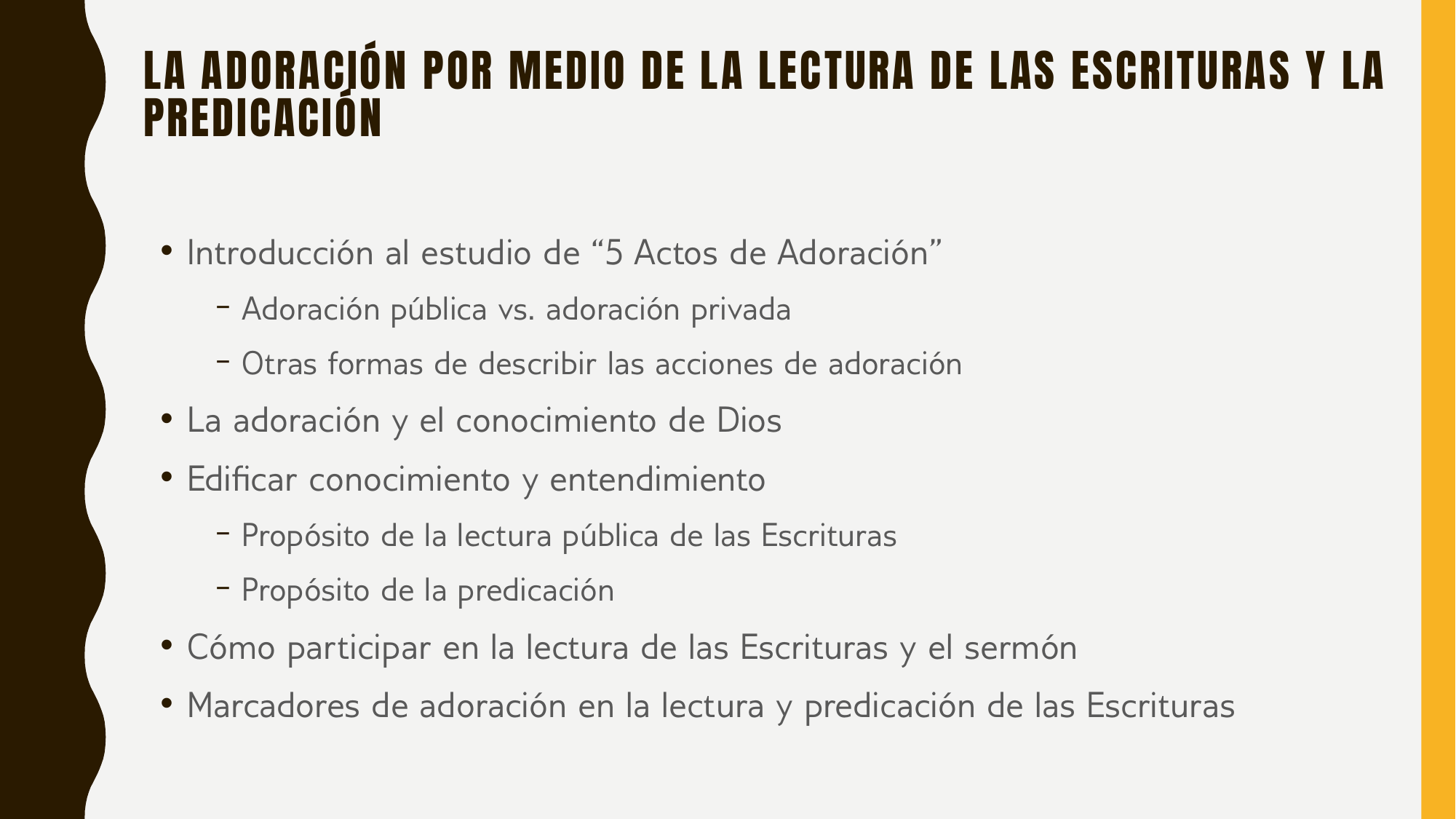

# LA Adoración POR MEDIO DE la lectura de las Escrituras y la predicación
Introducción al estudio de “5 Actos de Adoración”
Adoración pública vs. adoración privada
Otras formas de describir las acciones de adoración
La adoración y el conocimiento de Dios
Edificar conocimiento y entendimiento
Propósito de la lectura pública de las Escrituras
Propósito de la predicación
Cómo participar en la lectura de las Escrituras y el sermón
Marcadores de adoración en la lectura y predicación de las Escrituras